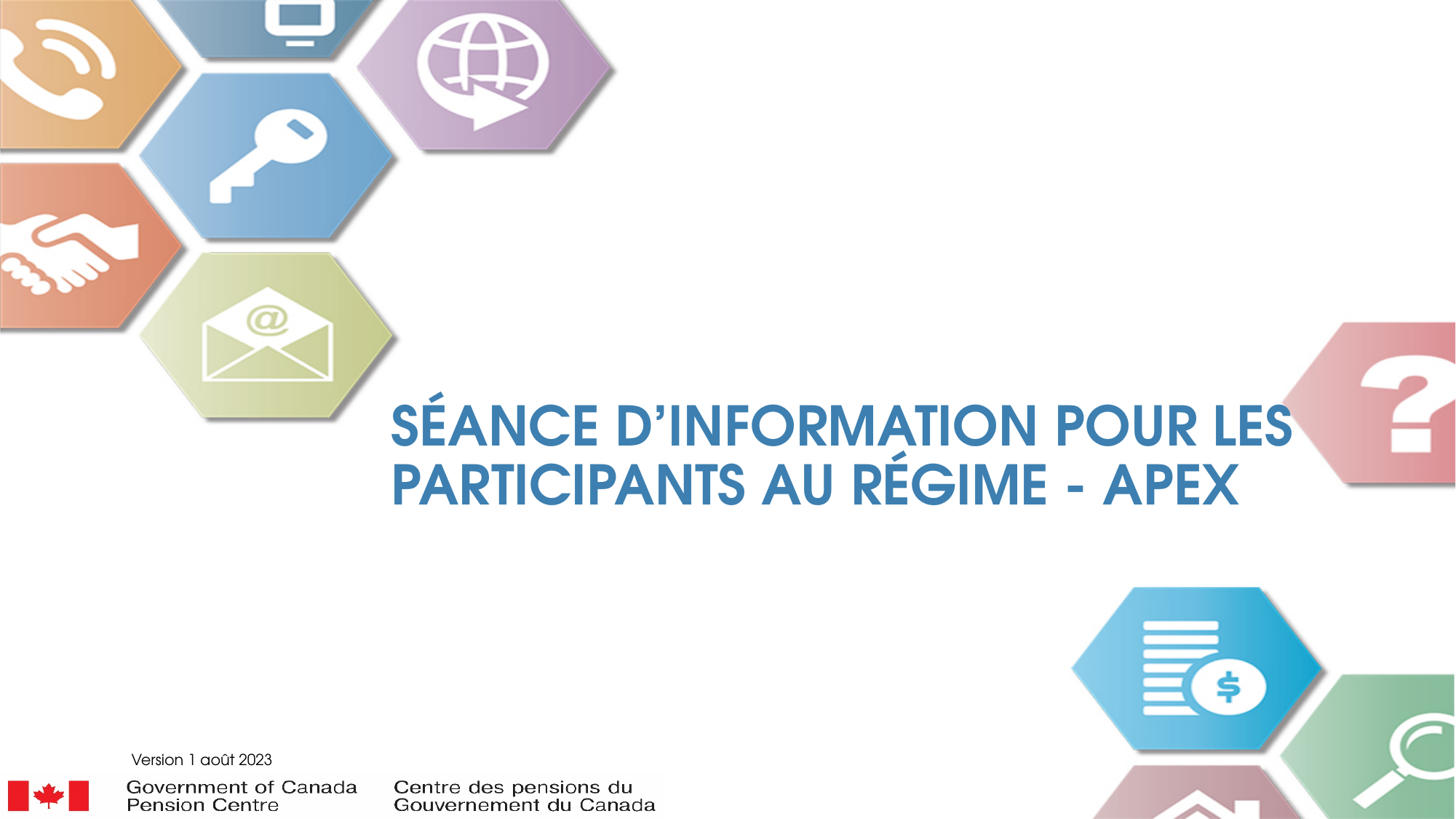

séance d’information pour les participants au régime - APEX
Version 1 août 2023